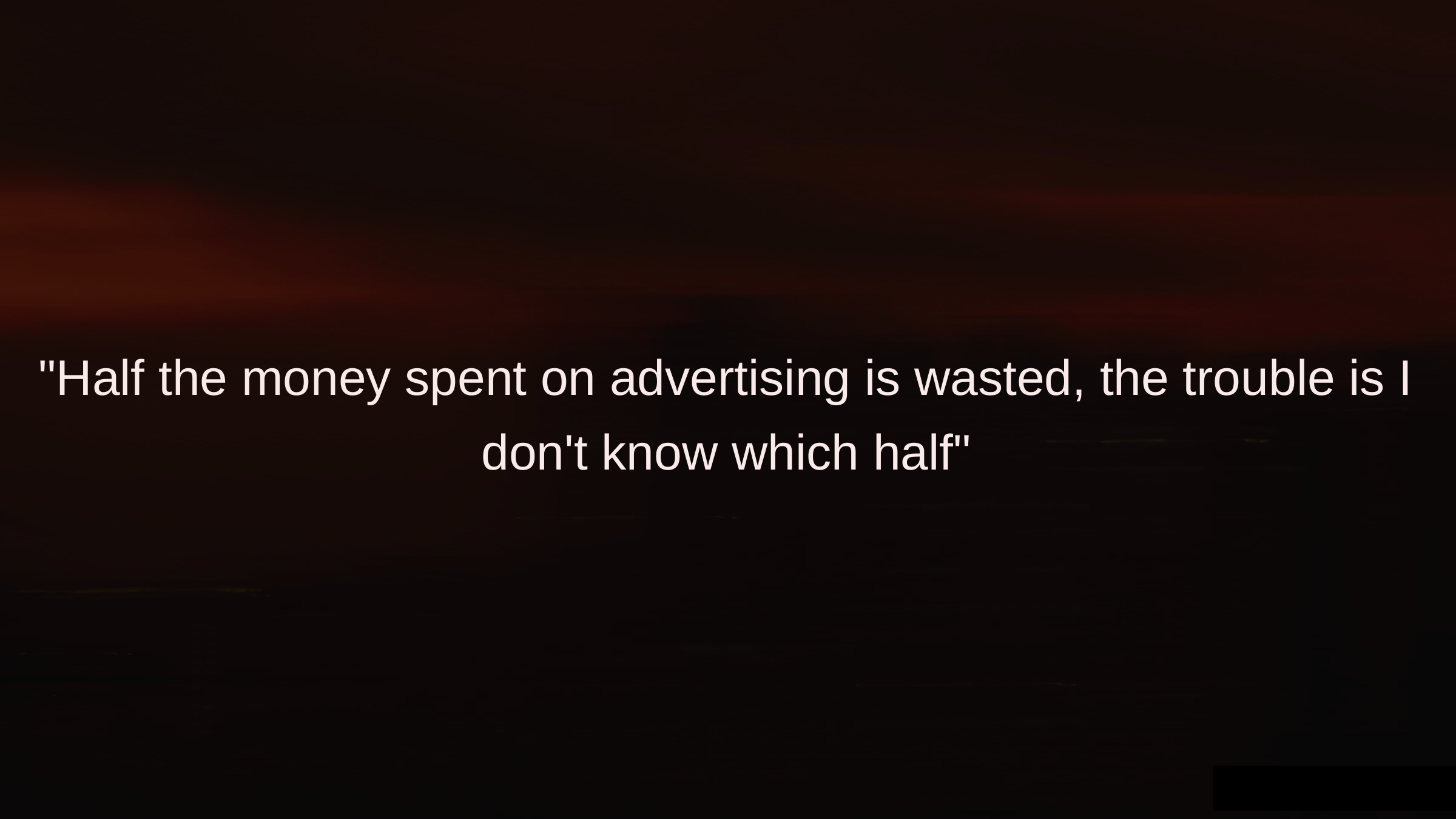

"Half the money spent on advertising is wasted, the trouble is I don't know which half"